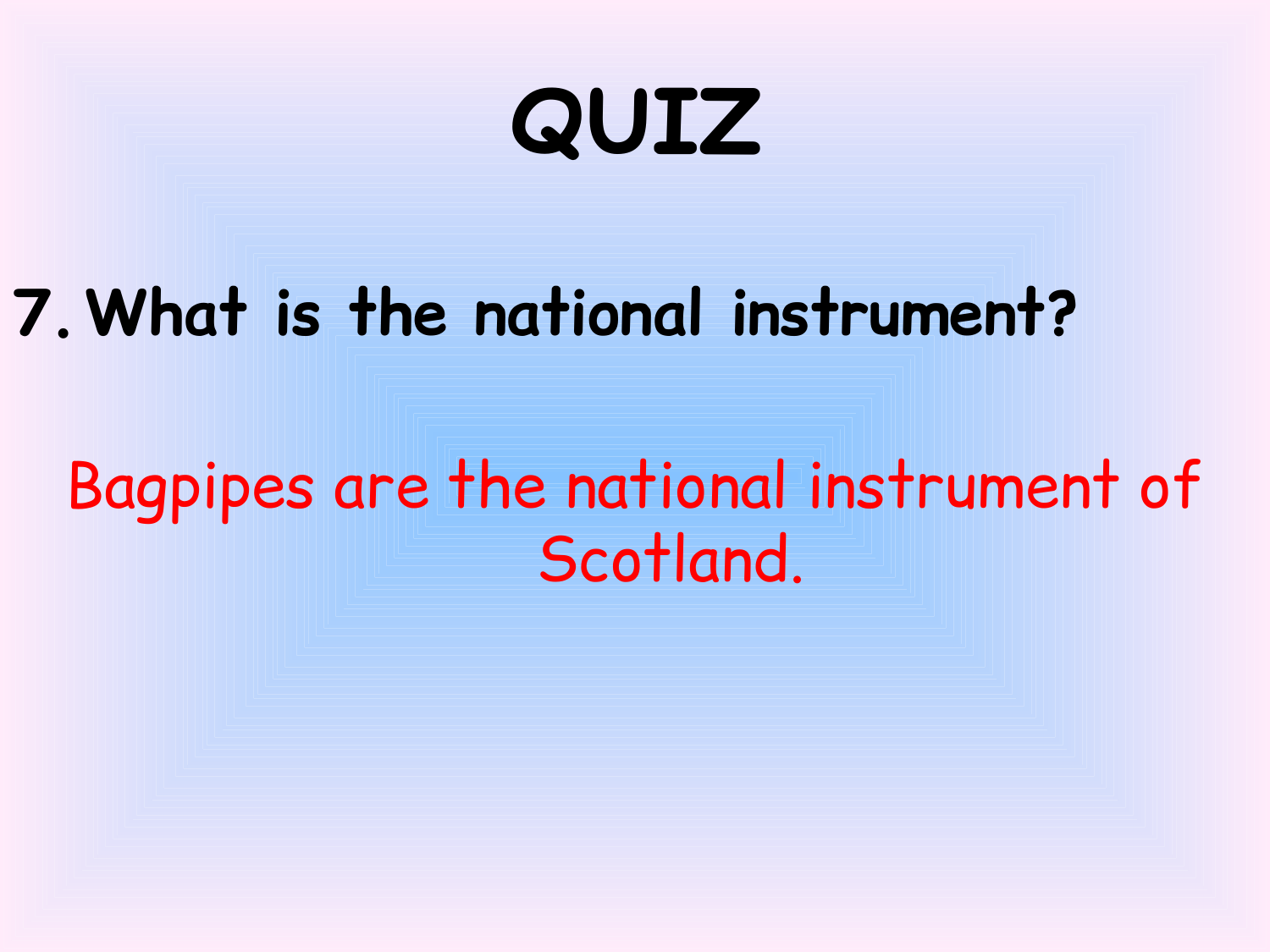

# QUIZ
What is the national instrument?

Bagpipes are the national instrument of Scotland.